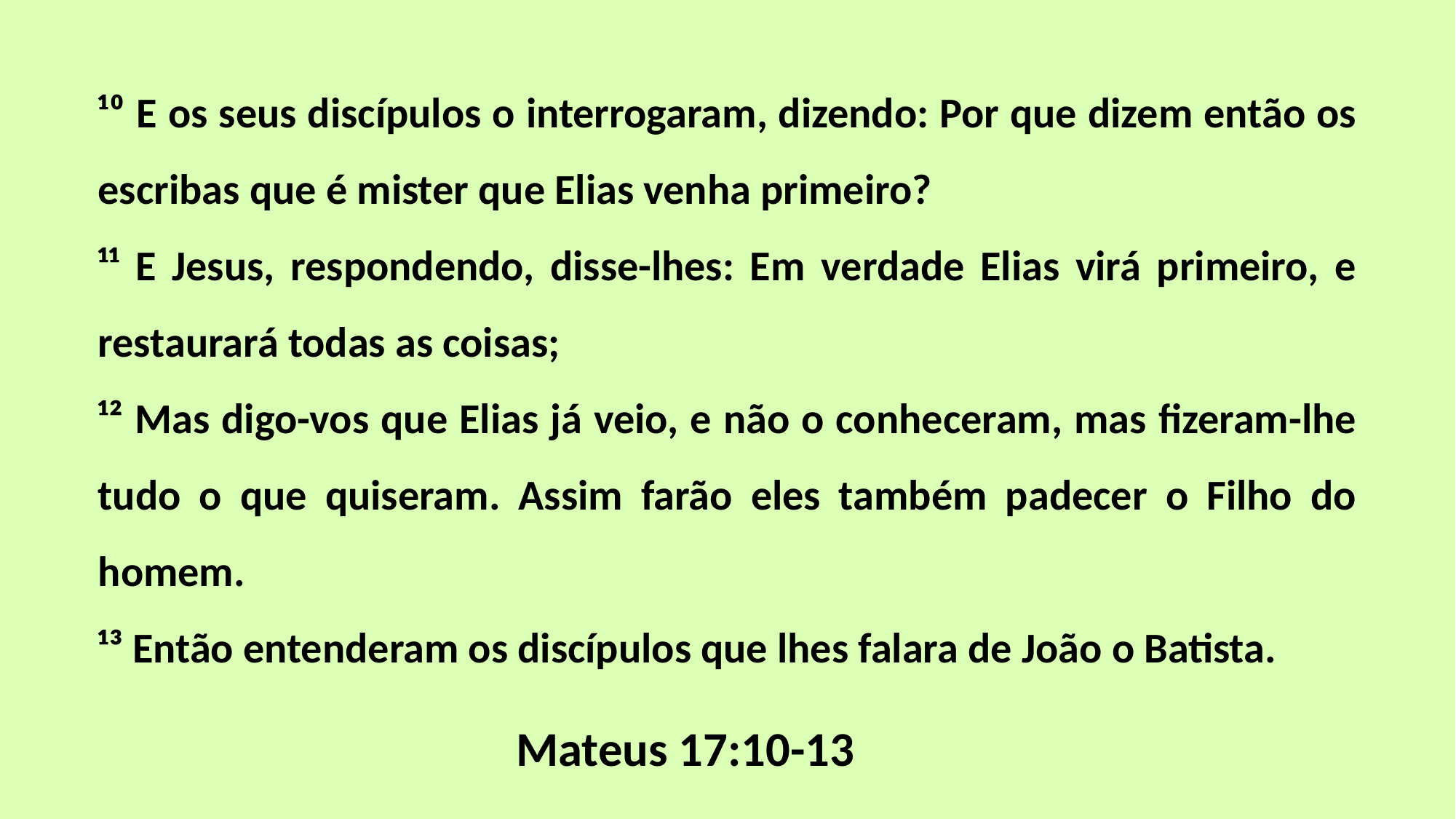

¹⁰ E os seus discípulos o interrogaram, dizendo: Por que dizem então os escribas que é mister que Elias venha primeiro?
¹¹ E Jesus, respondendo, disse-lhes: Em verdade Elias virá primeiro, e restaurará todas as coisas;
¹² Mas digo-vos que Elias já veio, e não o conheceram, mas fizeram-lhe tudo o que quiseram. Assim farão eles também padecer o Filho do homem.
¹³ Então entenderam os discípulos que lhes falara de João o Batista.
Mateus 17:10-13